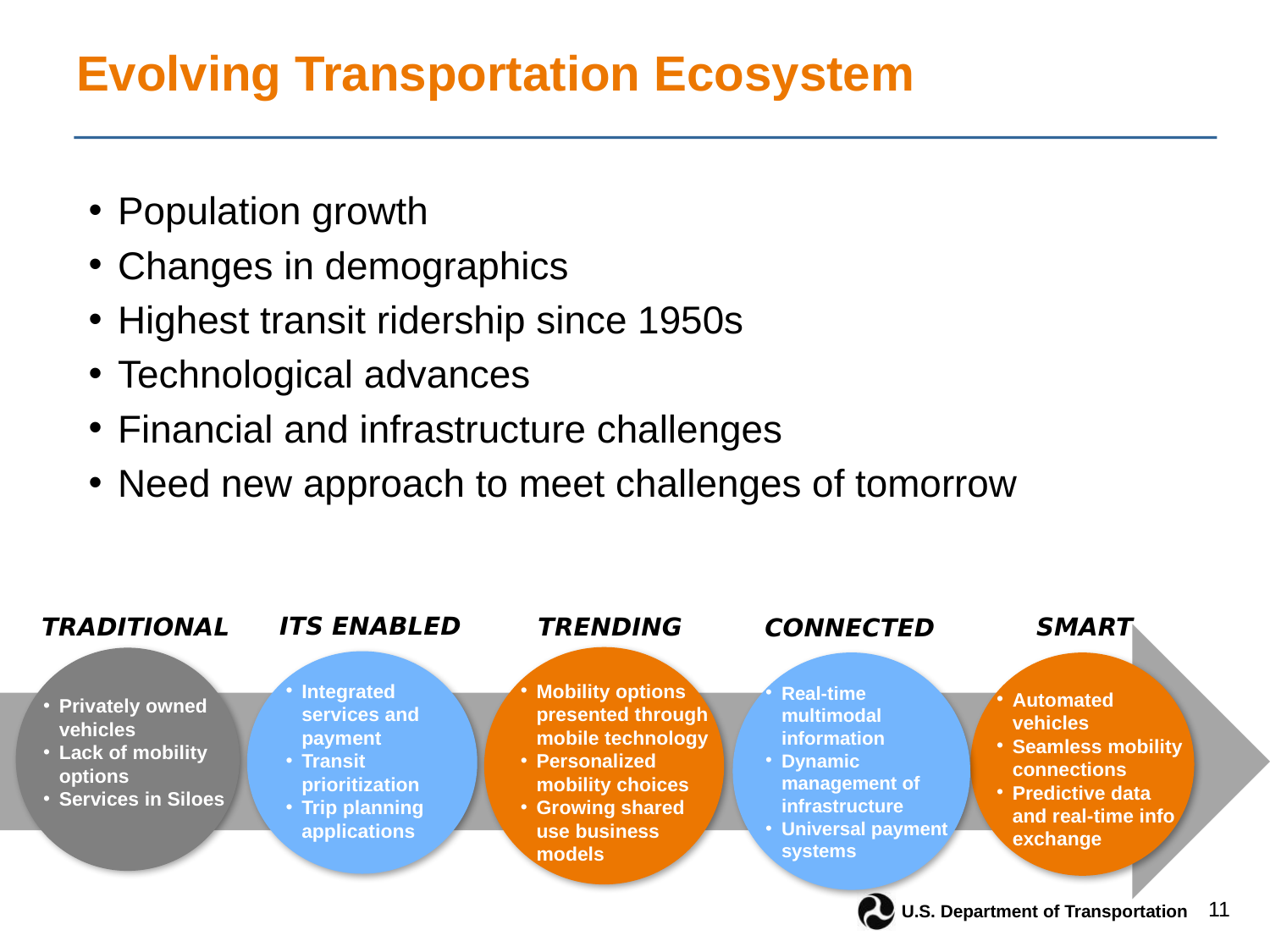

# Evolving Transportation Ecosystem
Population growth
Changes in demographics
Highest transit ridership since 1950s
Technological advances
Financial and infrastructure challenges
Need new approach to meet challenges of tomorrow
ITS ENABLED
TRADITIONAL
SMART
TRENDING
CONNECTED

Integrated services and payment
Transit prioritization
Trip planning applications
Mobility options presented through mobile technology
Personalized mobility choices
Growing shared use business models
Real-time multimodal information
Dynamic management of infrastructure
Universal payment systems
Automated vehicles
Seamless mobility connections
Predictive data and real-time info exchange
Privately owned vehicles
Lack of mobility options
Services in Siloes